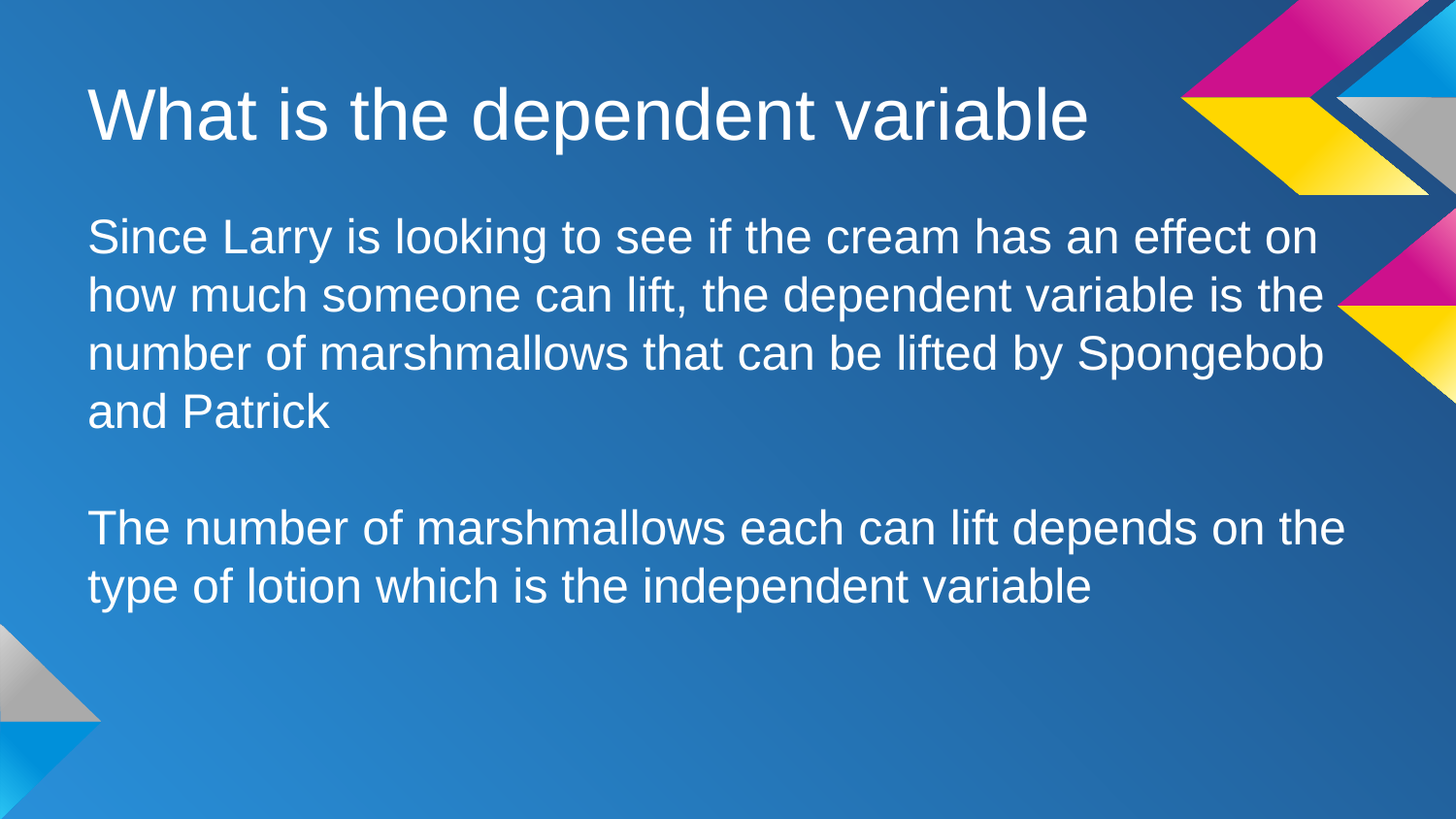

# What is the dependent variable
Since Larry is looking to see if the cream has an effect on how much someone can lift, the dependent variable is the number of marshmallows that can be lifted by Spongebob and Patrick

The number of marshmallows each can lift depends on the type of lotion which is the independent variable